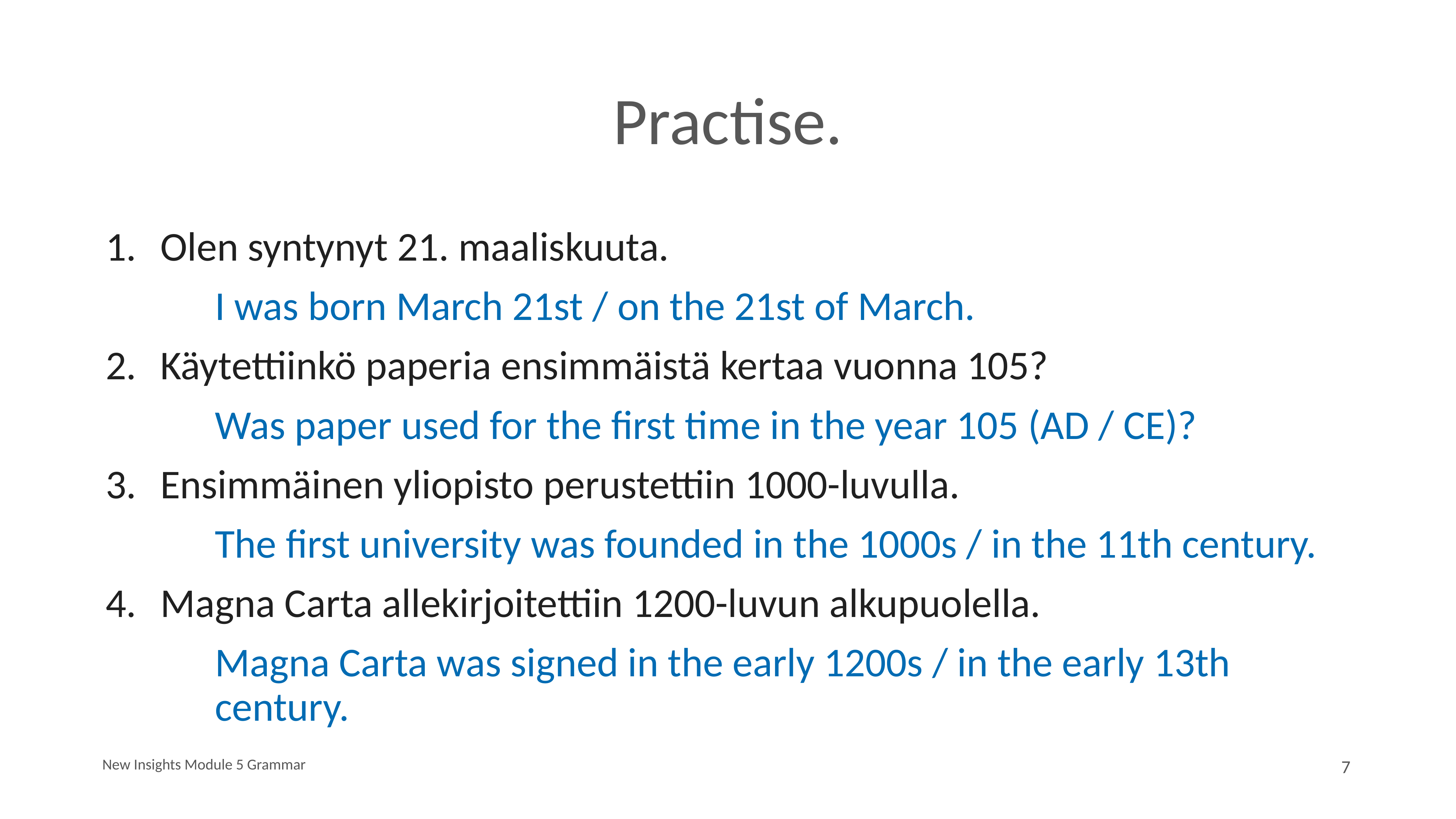

# Practise.
1.	Olen syntynyt 21. maaliskuuta.
		I was born March 21st / on the 21st of March.
2.	Käytettiinkö paperia ensimmäistä kertaa vuonna 105?
		Was paper used for the first time in the year 105 (AD / CE)?
3.	Ensimmäinen yliopisto perustettiin 1000-luvulla.
		The first university was founded in the 1000s / in the 11th century.
4.	Magna Carta allekirjoitettiin 1200-luvun alkupuolella.
		Magna Carta was signed in the early 1200s / in the early 13th 						century.
New Insights Module 5 Grammar
7